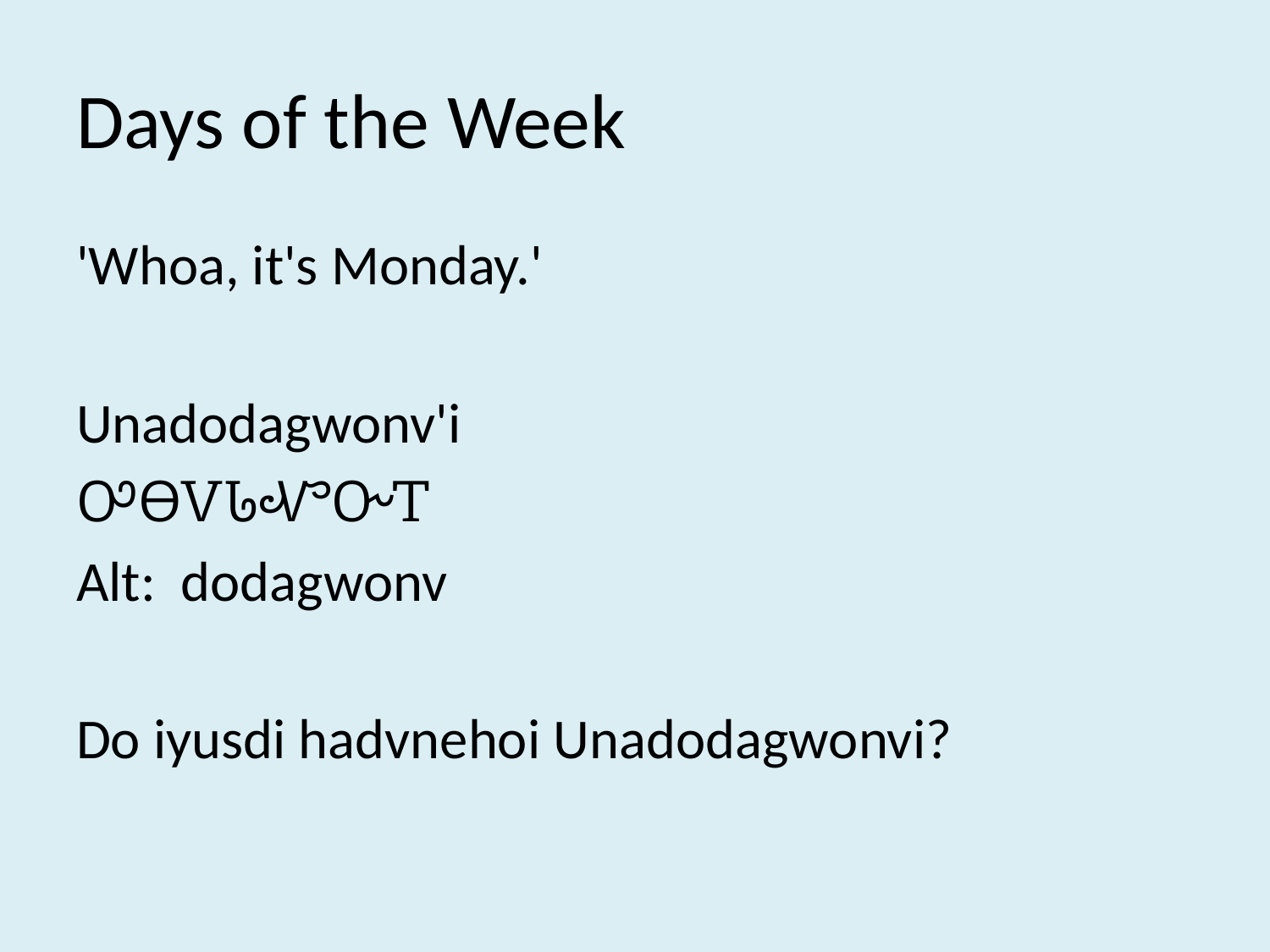

# Days of the Week
'Whoa, it's Monday.'

Unadodagwonv'i
ᎤᎾᏙᏓᏉᏅᎢ
Alt:  dodagwonv

Do iyusdi hadvnehoi Unadodagwonvi?